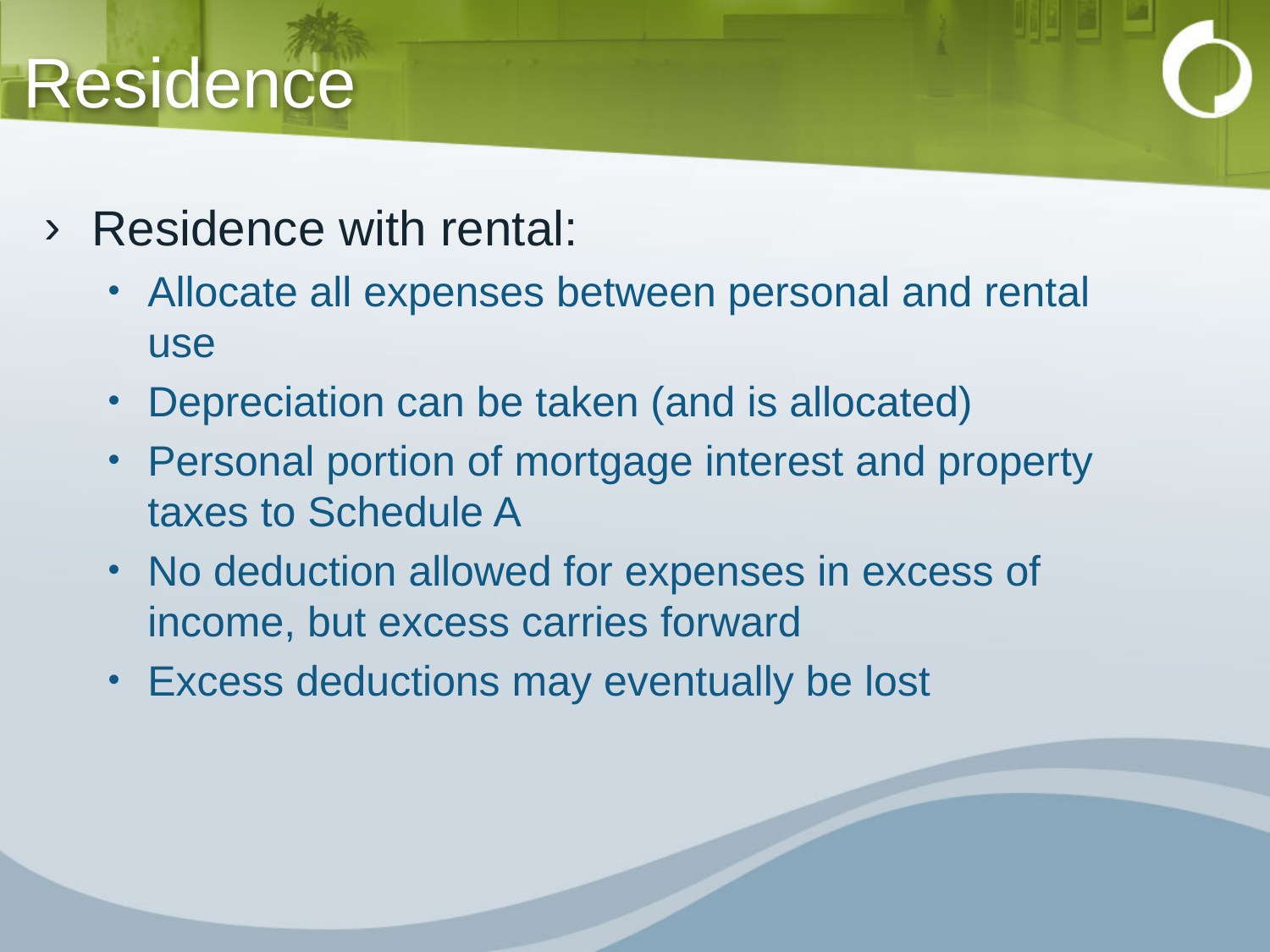

# Residence
Residence with rental:
Allocate all expenses between personal and rental use
Depreciation can be taken (and is allocated)
Personal portion of mortgage interest and property taxes to Schedule A
No deduction allowed for expenses in excess of income, but excess carries forward
Excess deductions may eventually be lost